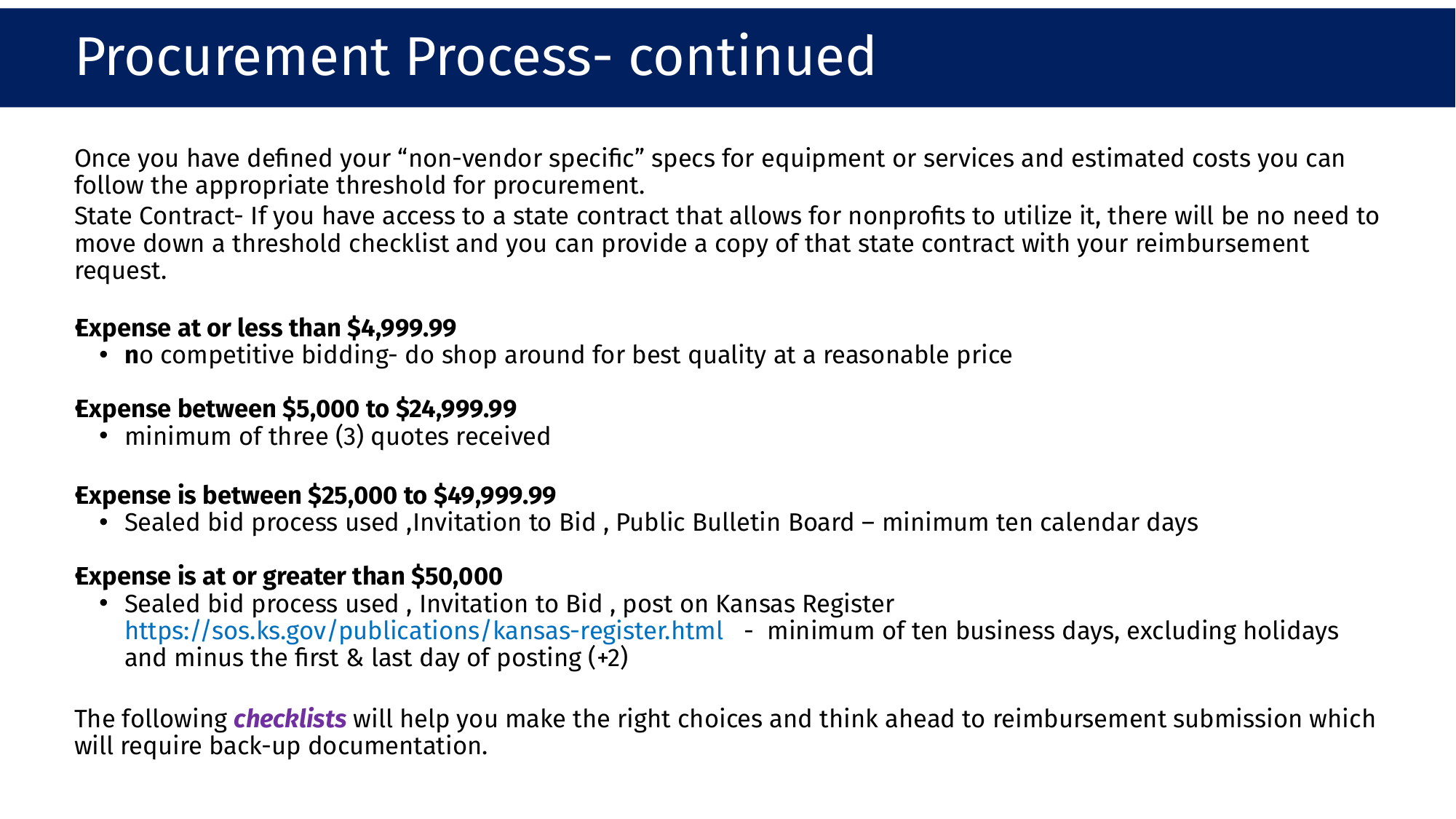

# Procurement Process- continued

Once you have defined your “non-vendor specific” specs for equipment or services and estimated costs you can follow the appropriate threshold for procurement.
State Contract- If you have access to a state contract that allows for nonprofits to utilize it, there will be no need to move down a threshold checklist and you can provide a copy of that state contract with your reimbursement request.

Expense at or less than $4,999.99
no competitive bidding- do shop around for best quality at a reasonable price

Expense between $5,000 to $24,999.99
minimum of three (3) quotes received

Expense is between $25,000 to $49,999.99
Sealed bid process used ,Invitation to Bid , Public Bulletin Board – minimum ten calendar days

Expense is at or greater than $50,000
Sealed bid process used , Invitation to Bid , post on Kansas Register https://sos.ks.gov/publications/kansas-register.html   -  minimum of ten business days, excluding holidays and minus the first & last day of posting (+2)

The following checklists will help you make the right choices and think ahead to reimbursement submission which will require back-up documentation.